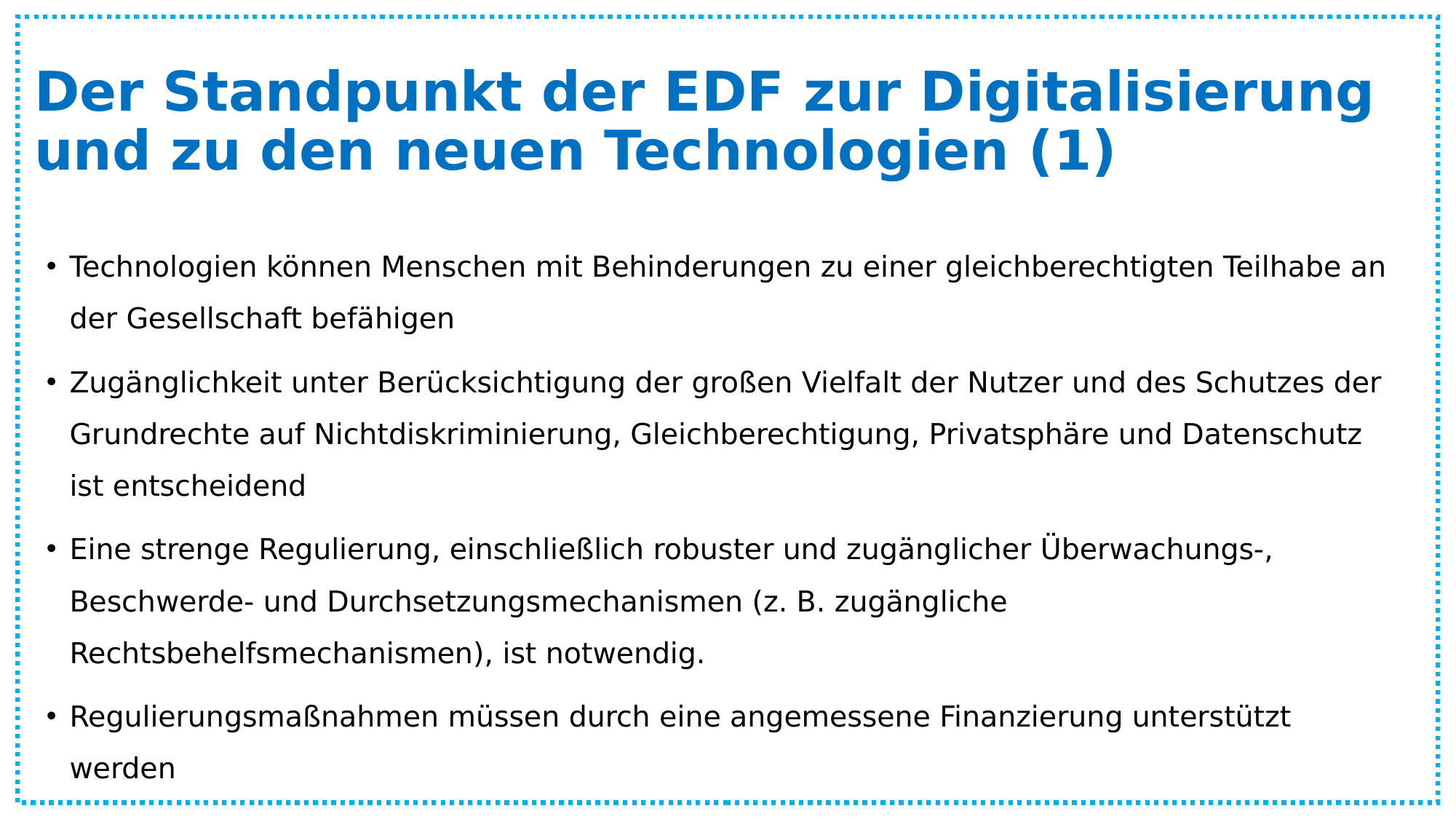

# Der Standpunkt der EDF zur Digitalisierung und zu den neuen Technologien (1)
Technologien können Menschen mit Behinderungen zu einer gleichberechtigten Teilhabe an der Gesellschaft befähigen
Zugänglichkeit unter Berücksichtigung der großen Vielfalt der Nutzer und des Schutzes der Grundrechte auf Nichtdiskriminierung, Gleichberechtigung, Privatsphäre und Datenschutz ist entscheidend
Eine strenge Regulierung, einschließlich robuster und zugänglicher Überwachungs-, Beschwerde- und Durchsetzungsmechanismen (z. B. zugängliche Rechtsbehelfsmechanismen), ist notwendig.
Regulierungsmaßnahmen müssen durch eine angemessene Finanzierung unterstützt werden